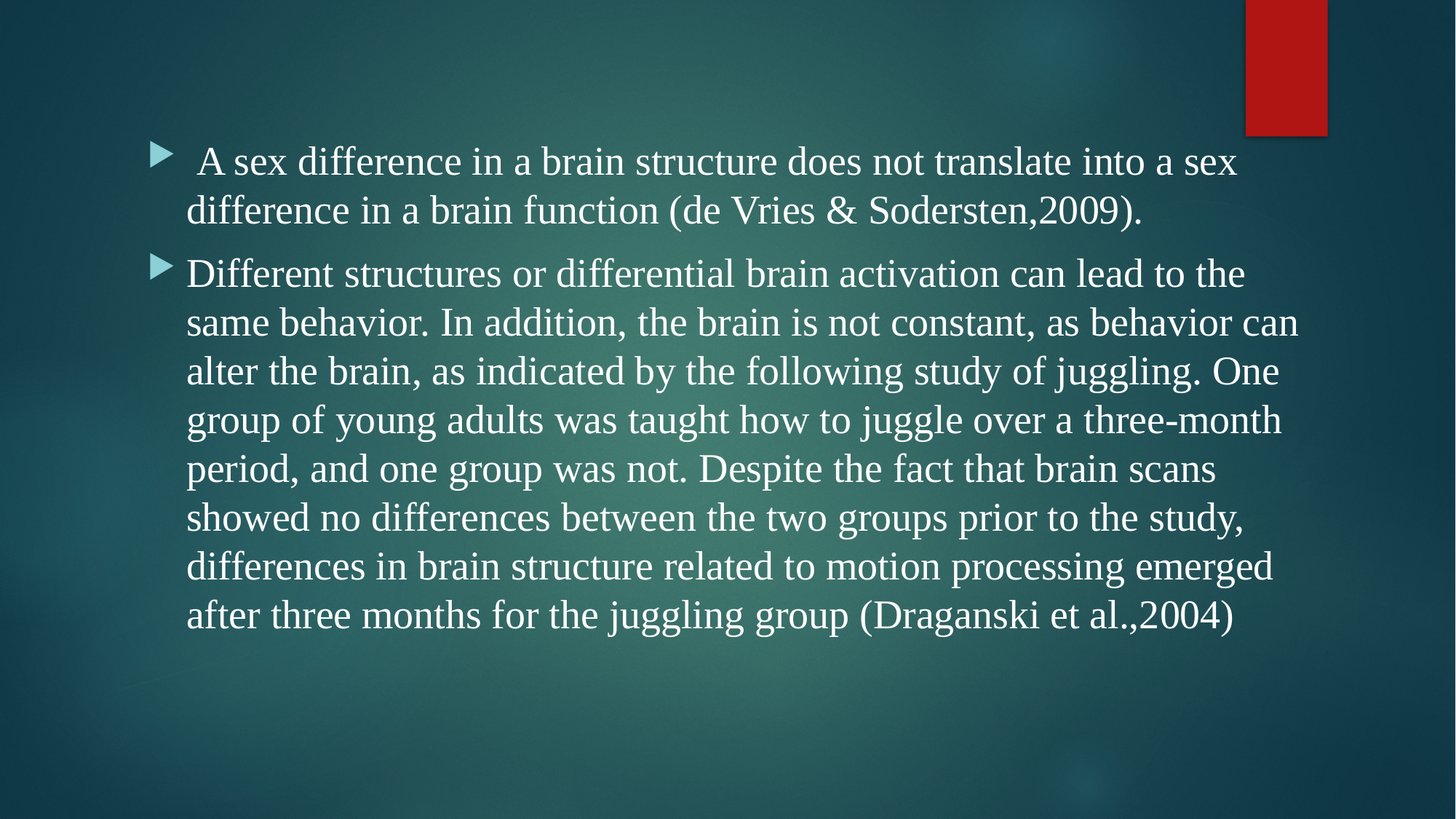

A sex difference in a brain structure does not translate into a sex difference in a brain function (de Vries & Sodersten,2009).
Different structures or differential brain activation can lead to the same behavior. In addition, the brain is not constant, as behavior can alter the brain, as indicated by the following study of juggling. One group of young adults was taught how to juggle over a three-month period, and one group was not. Despite the fact that brain scans showed no differences between the two groups prior to the study, differences in brain structure related to motion processing emerged after three months for the juggling group (Draganski et al.,2004)